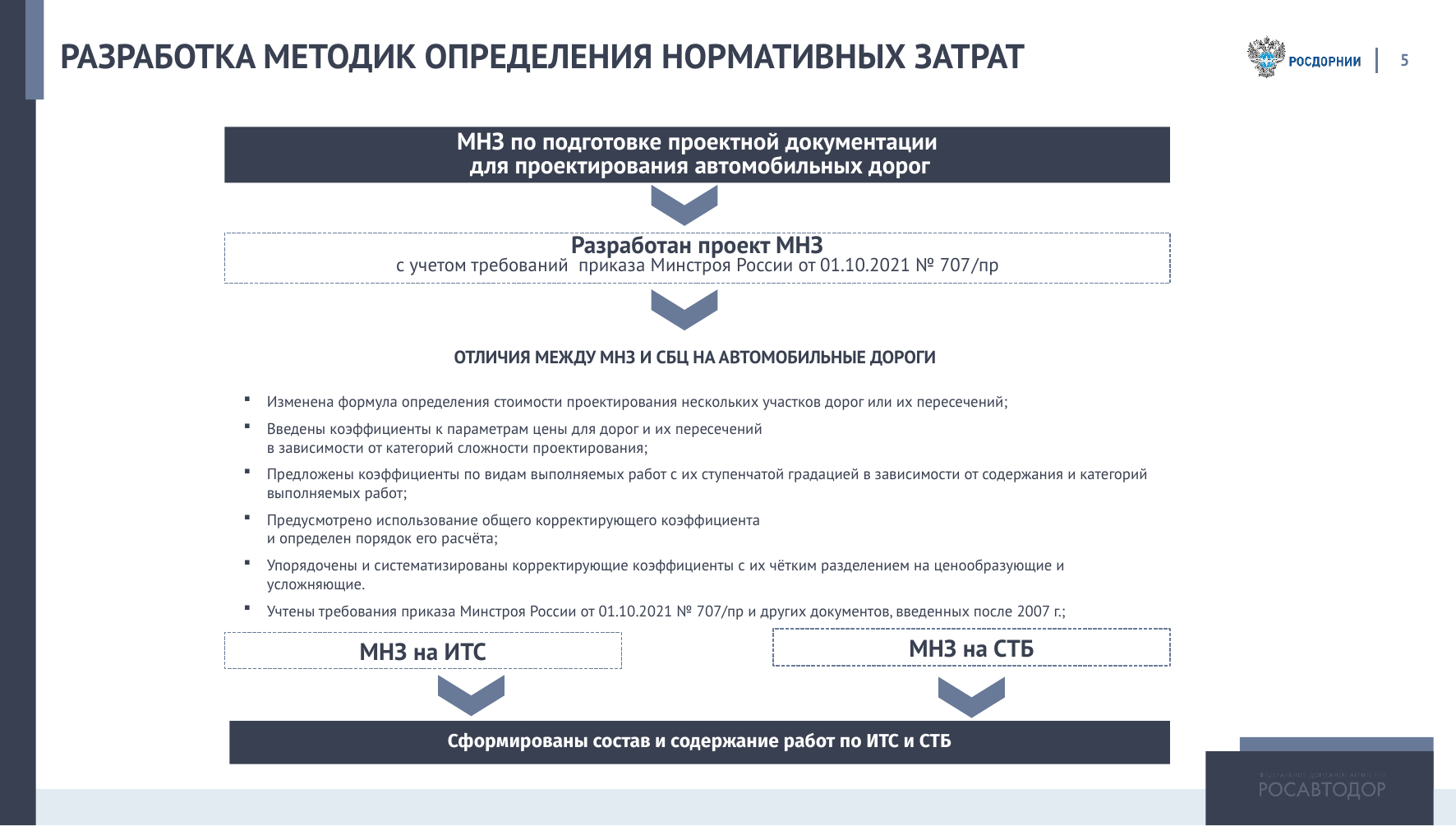

РАЗРАБОТКА МЕТОДИК ОПРЕДЕЛЕНИЯ НОРМАТИВНЫХ ЗАТРАТ
5
МНЗ по подготовке проектной документации
 для проектирования автомобильных дорог

Разработан проект МНЗ
 с учетом требований  приказа Минстроя России от 01.10.2021 № 707/пр

ОТЛИЧИЯ МЕЖДУ МНЗ И СБЦ НА АВТОМОБИЛЬНЫЕ ДОРОГИ

Изменена формула определения стоимости проектирования нескольких участков дорог или их пересечений;
Введены коэффициенты к параметрам цены для дорог и их пересечений
в зависимости от категорий сложности проектирования;
Предложены коэффициенты по видам выполняемых работ с их ступенчатой градацией в зависимости от содержания и категорий выполняемых работ;
Предусмотрено использование общего корректирующего коэффициента
и определен порядок его расчёта;
Упорядочены и систематизированы корректирующие коэффициенты с их чётким разделением на ценообразующие и усложняющие.
Учтены требования приказа Минстроя России от 01.10.2021 № 707/пр и других документов, введенных после 2007 г.;
МНЗ на СТБ
МНЗ на ИТС

Сформированы состав и содержание работ по ИТС и СТБ